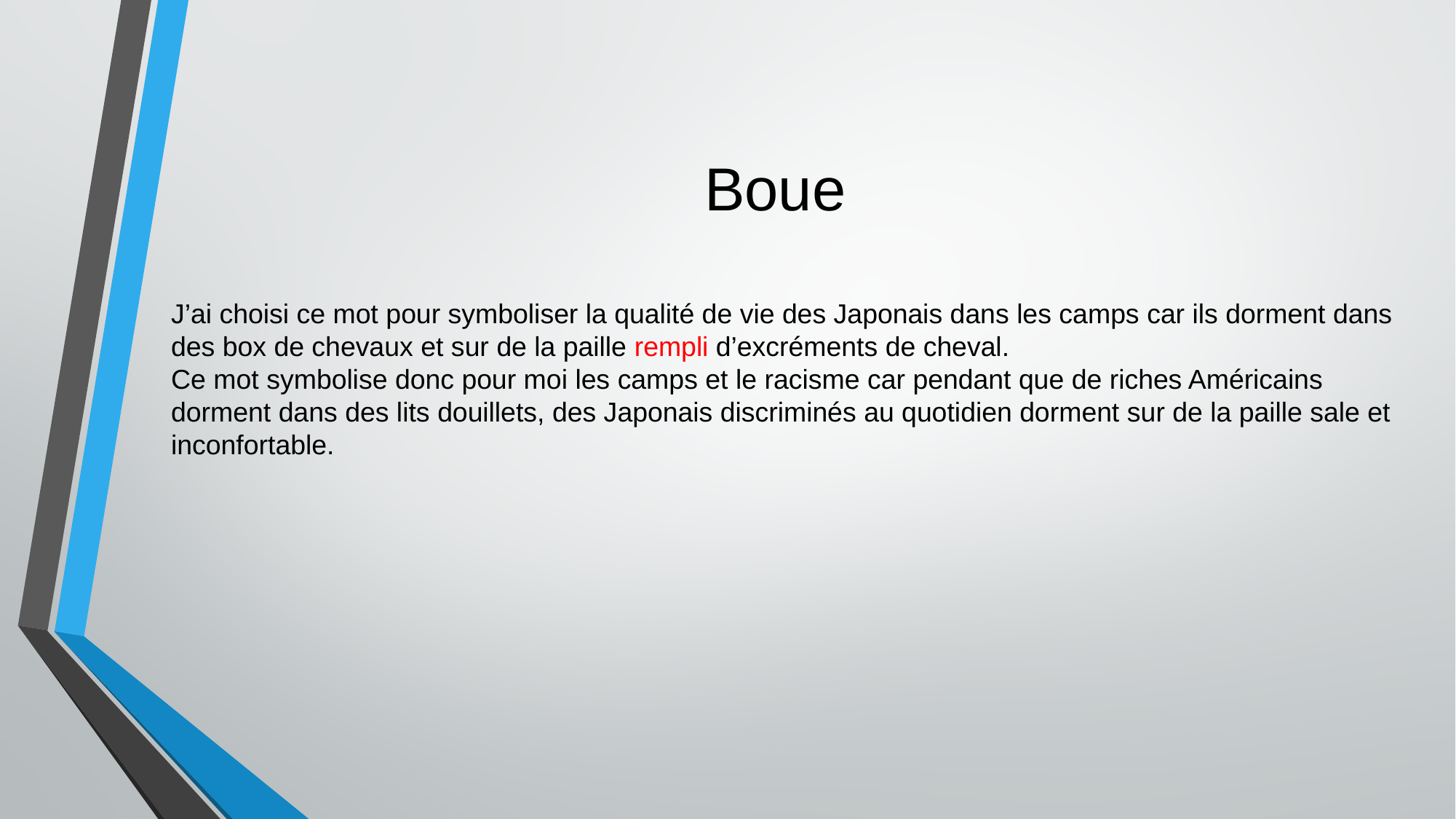

# Boue
J’ai choisi ce mot pour symboliser la qualité de vie des Japonais dans les camps car ils dorment dans des box de chevaux et sur de la paille rempli d’excréments de cheval.
Ce mot symbolise donc pour moi les camps et le racisme car pendant que de riches Américains dorment dans des lits douillets, des Japonais discriminés au quotidien dorment sur de la paille sale et inconfortable.